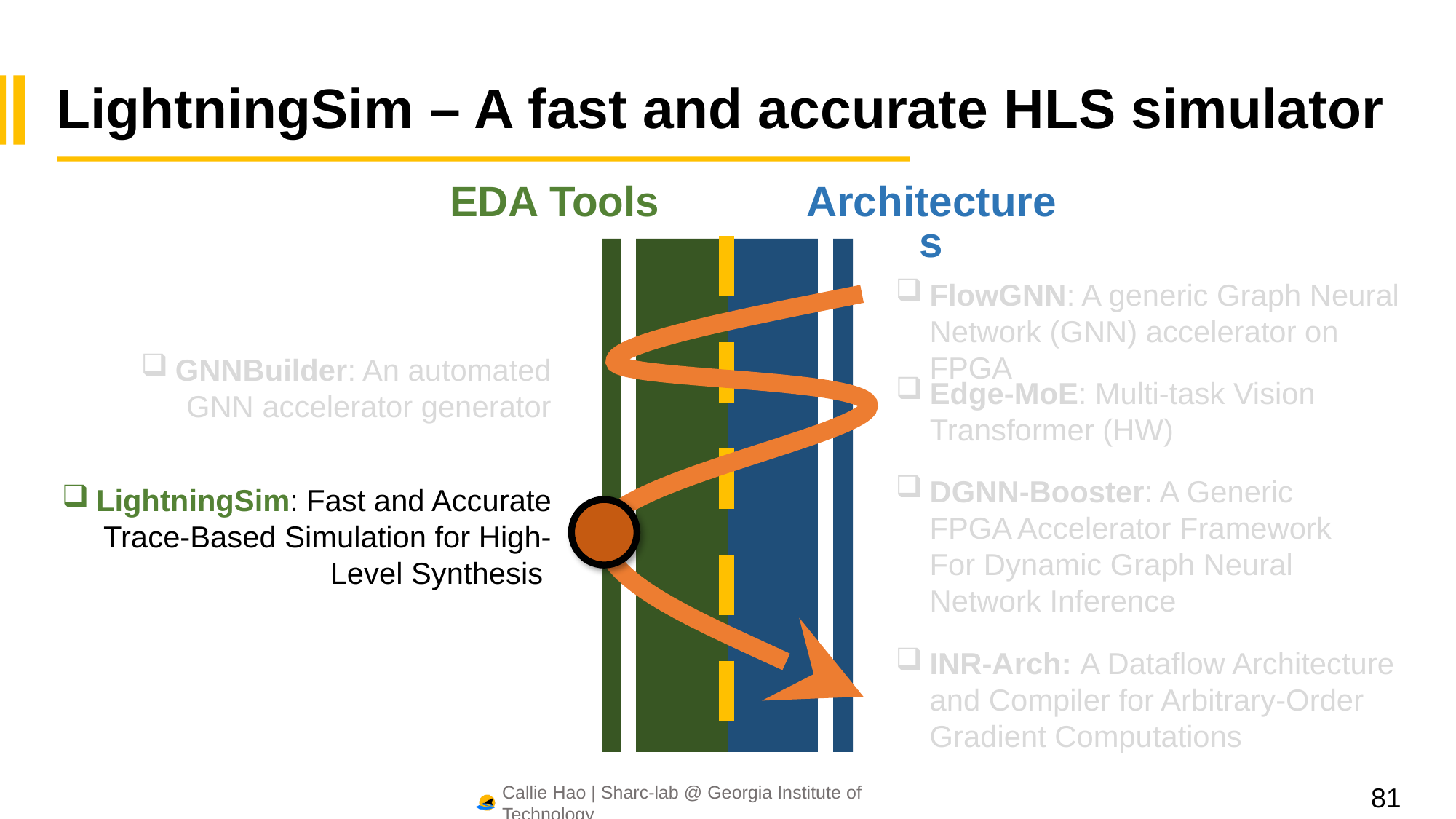

# LightningSim – A fast and accurate HLS simulator
EDA Tools
Architectures

FlowGNN: A generic Graph Neural Network (GNN) accelerator on FPGA

GNNBuilder: An automated GNN accelerator generator
Edge-MoE: Multi-task Vision Transformer (HW)
DGNN-Booster: A Generic FPGA Accelerator Framework For Dynamic Graph Neural Network Inference
LightningSim: Fast and Accurate Trace-Based Simulation for High-Level Synthesis

INR-Arch: A Dataflow Architecture and Compiler for Arbitrary-Order Gradient Computations
81